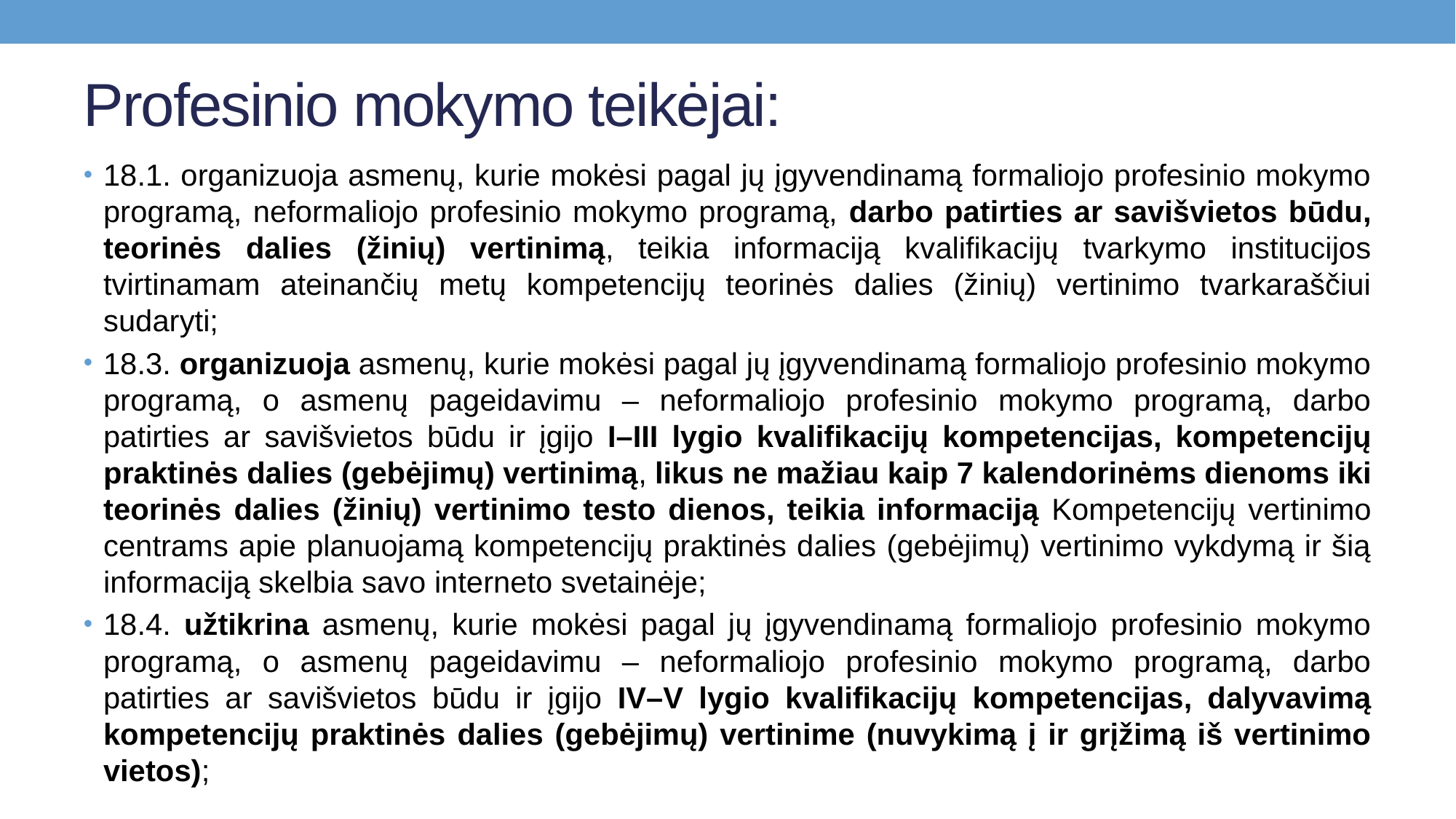

# Profesinio mokymo teikėjai:
18.1. organizuoja asmenų, kurie mokėsi pagal jų įgyvendinamą formaliojo profesinio mokymo programą, neformaliojo profesinio mokymo programą, darbo patirties ar savišvietos būdu, teorinės dalies (žinių) vertinimą, teikia informaciją kvalifikacijų tvarkymo institucijos tvirtinamam ateinančių metų kompetencijų teorinės dalies (žinių) vertinimo tvarkaraščiui sudaryti;
18.3. organizuoja asmenų, kurie mokėsi pagal jų įgyvendinamą formaliojo profesinio mokymo programą, o asmenų pageidavimu – neformaliojo profesinio mokymo programą, darbo patirties ar savišvietos būdu ir įgijo I–III lygio kvalifikacijų kompetencijas, kompetencijų praktinės dalies (gebėjimų) vertinimą, likus ne mažiau kaip 7 kalendorinėms dienoms iki teorinės dalies (žinių) vertinimo testo dienos, teikia informaciją Kompetencijų vertinimo centrams apie planuojamą kompetencijų praktinės dalies (gebėjimų) vertinimo vykdymą ir šią informaciją skelbia savo interneto svetainėje;
18.4. užtikrina asmenų, kurie mokėsi pagal jų įgyvendinamą formaliojo profesinio mokymo programą, o asmenų pageidavimu – neformaliojo profesinio mokymo programą, darbo patirties ar savišvietos būdu ir įgijo IV–V lygio kvalifikacijų kompetencijas, dalyvavimą kompetencijų praktinės dalies (gebėjimų) vertinime (nuvykimą į ir grįžimą iš vertinimo vietos);